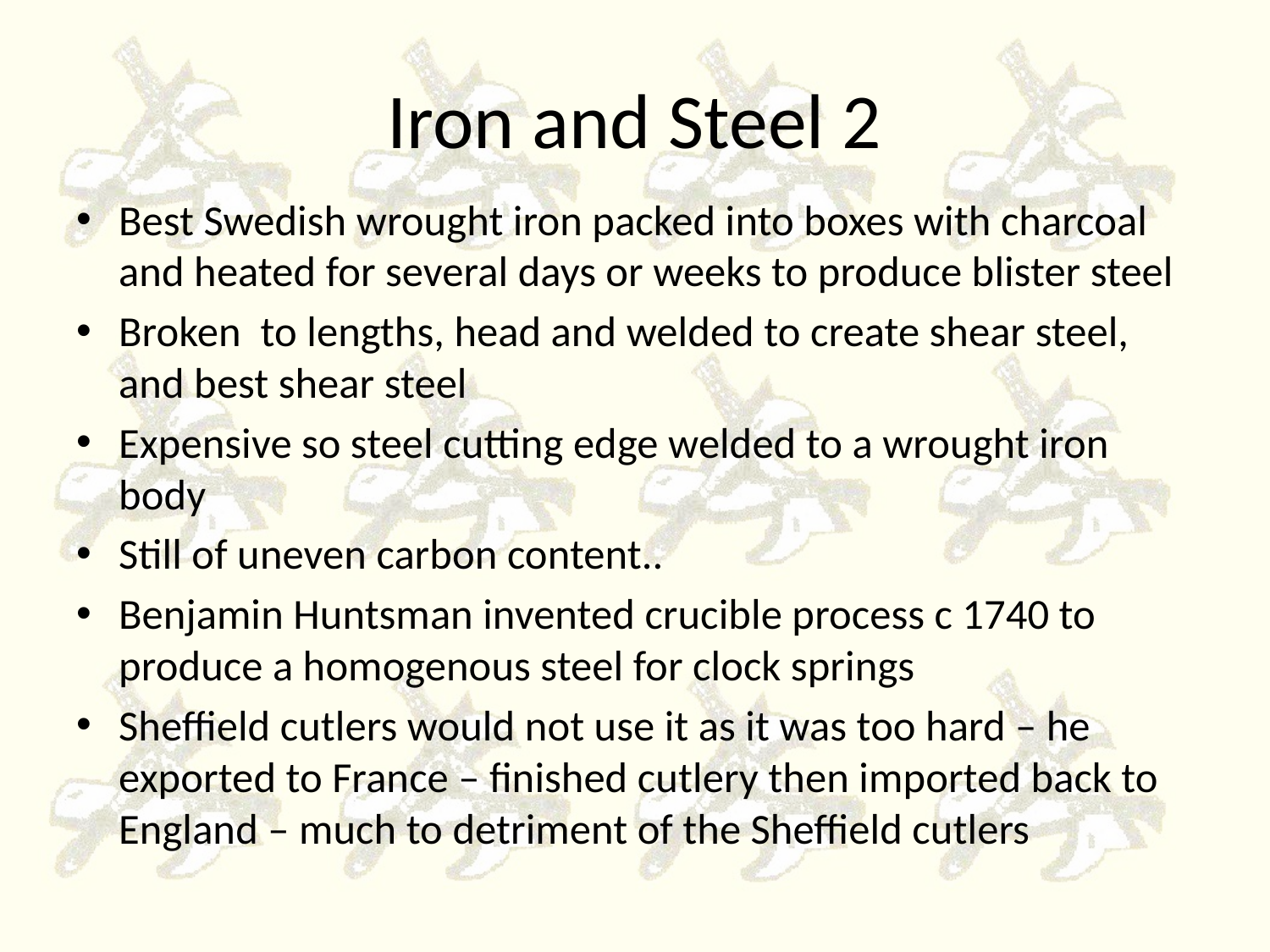

# Iron and Steel 2
Best Swedish wrought iron packed into boxes with charcoal and heated for several days or weeks to produce blister steel
Broken  to lengths, head and welded to create shear steel, and best shear steel
Expensive so steel cutting edge welded to a wrought iron body
Still of uneven carbon content..
Benjamin Huntsman invented crucible process c 1740 to produce a homogenous steel for clock springs
Sheffield cutlers would not use it as it was too hard – he exported to France – finished cutlery then imported back to England – much to detriment of the Sheffield cutlers